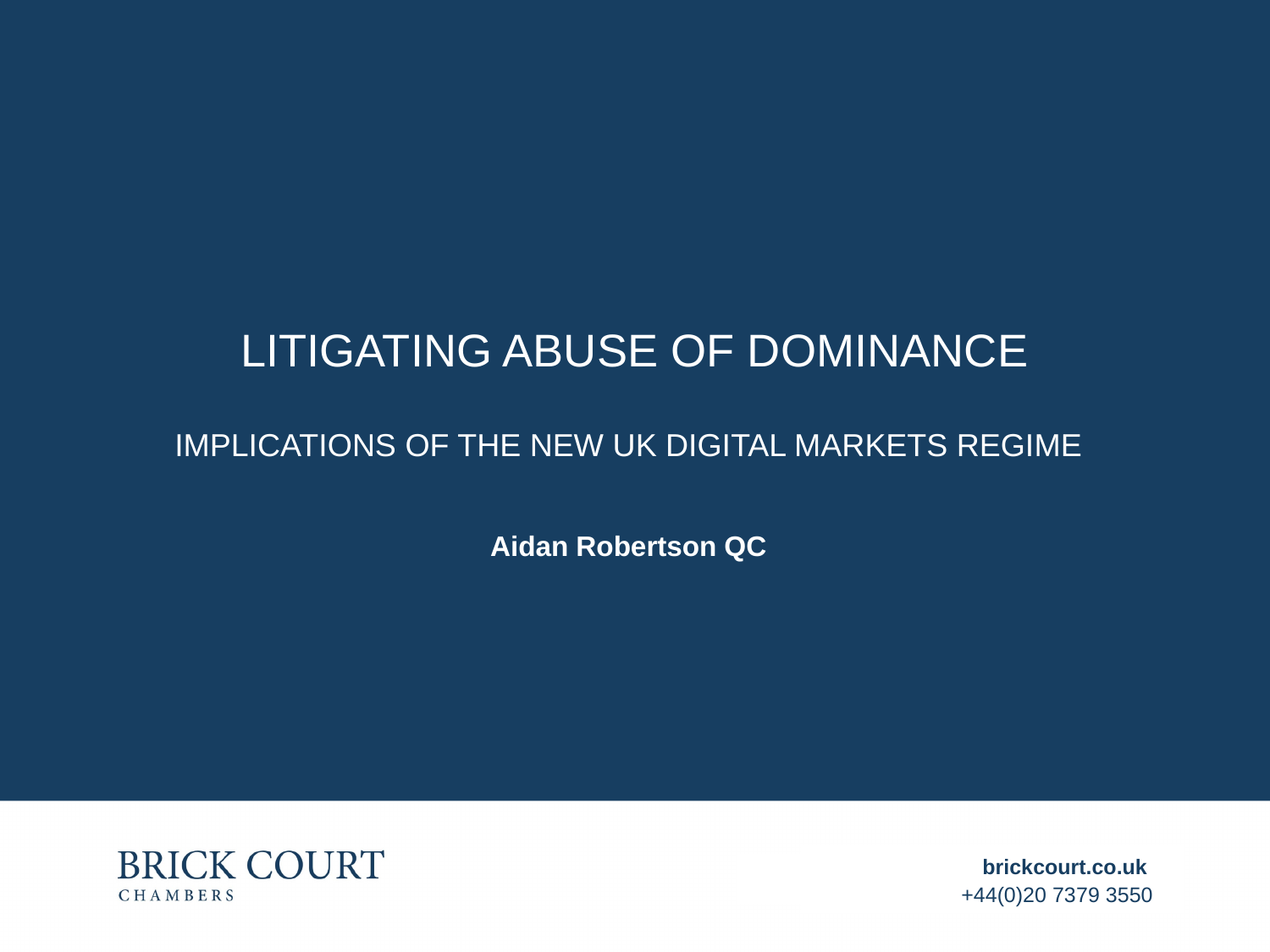

# Litigating Abuse of Dominance

IMPLICATIONS OF THE NEW UK DIGITAL MARKETS REGIME
Aidan Robertson QC
brickcourt.co.uk
+44(0)20 7379 3550